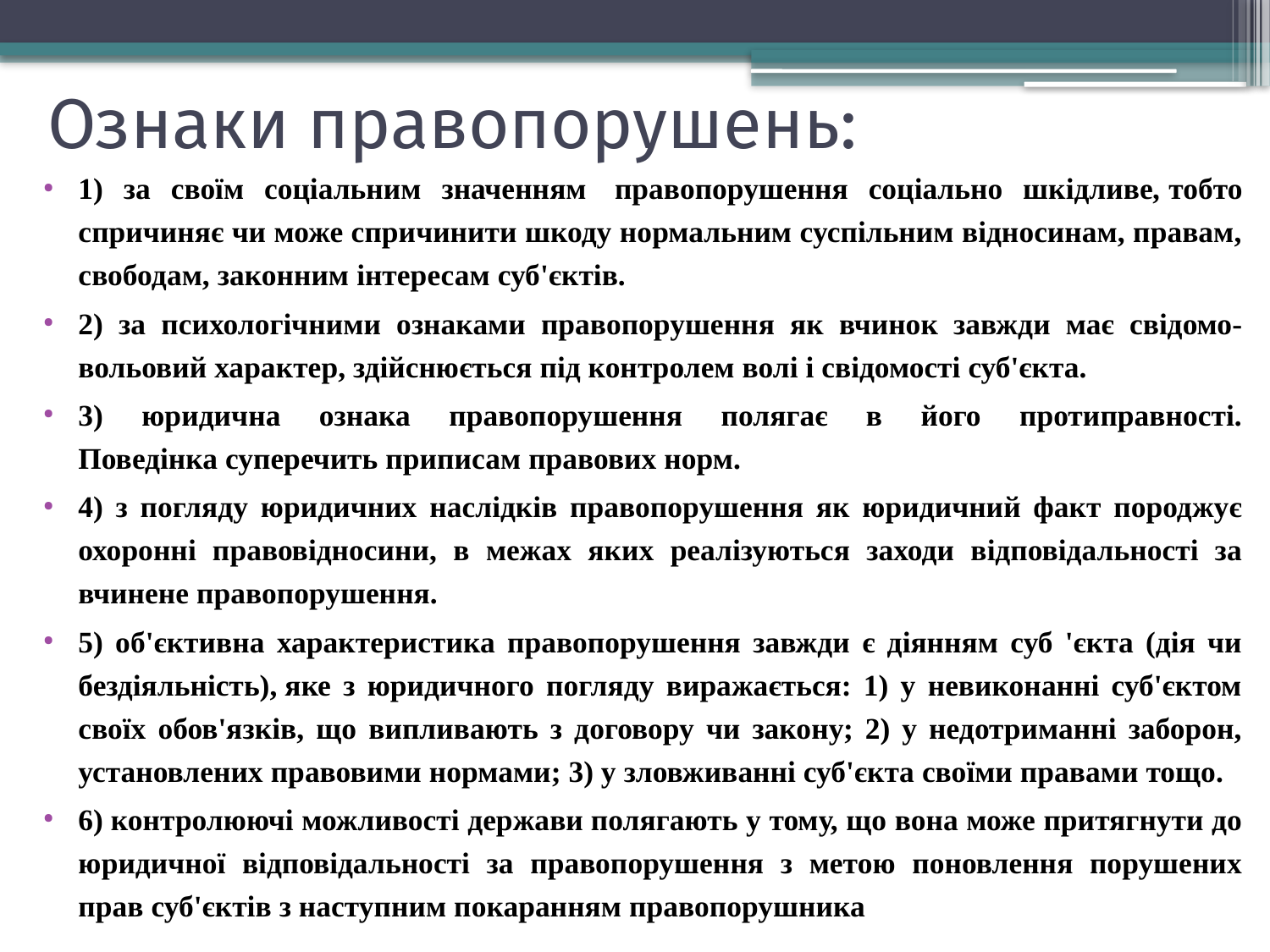

# Ознаки правопорушень:
1) за своїм соціальним значенням  правопорушення соціально шкідливе, тобто спричиняє чи може спричинити шкоду нормальним суспільним відносинам, правам, свободам, законним інтересам суб'єктів.
2) за психологічними ознаками правопорушення як вчинок завжди має свідомо-вольовий характер, здійснюється під контролем волі і свідомості суб'єкта.
3) юридична ознака правопорушення полягає в його протиправності. Поведінка суперечить приписам правових норм.
4) з погляду юридичних наслідків правопорушення як юридичний факт породжує охоронні правовідносини, в межах яких реалізуються заходи відповідальності за вчинене правопорушення.
5) об'єктивна характеристика правопорушення завжди є діянням суб 'єкта (дія чи бездіяльність), яке з юридичного погляду виражається: 1) у невиконанні суб'єктом своїх обов'язків, що випливають з договору чи закону; 2) у недотриманні заборон, установлених правовими нормами; 3) у зловживанні суб'єкта своїми правами тощо.
6) контролюючі можливості держави полягають у тому, що вона може притягнути до юридичної відповідальності за правопорушення з метою поновлення порушених прав суб'єктів з наступним покаранням правопорушника